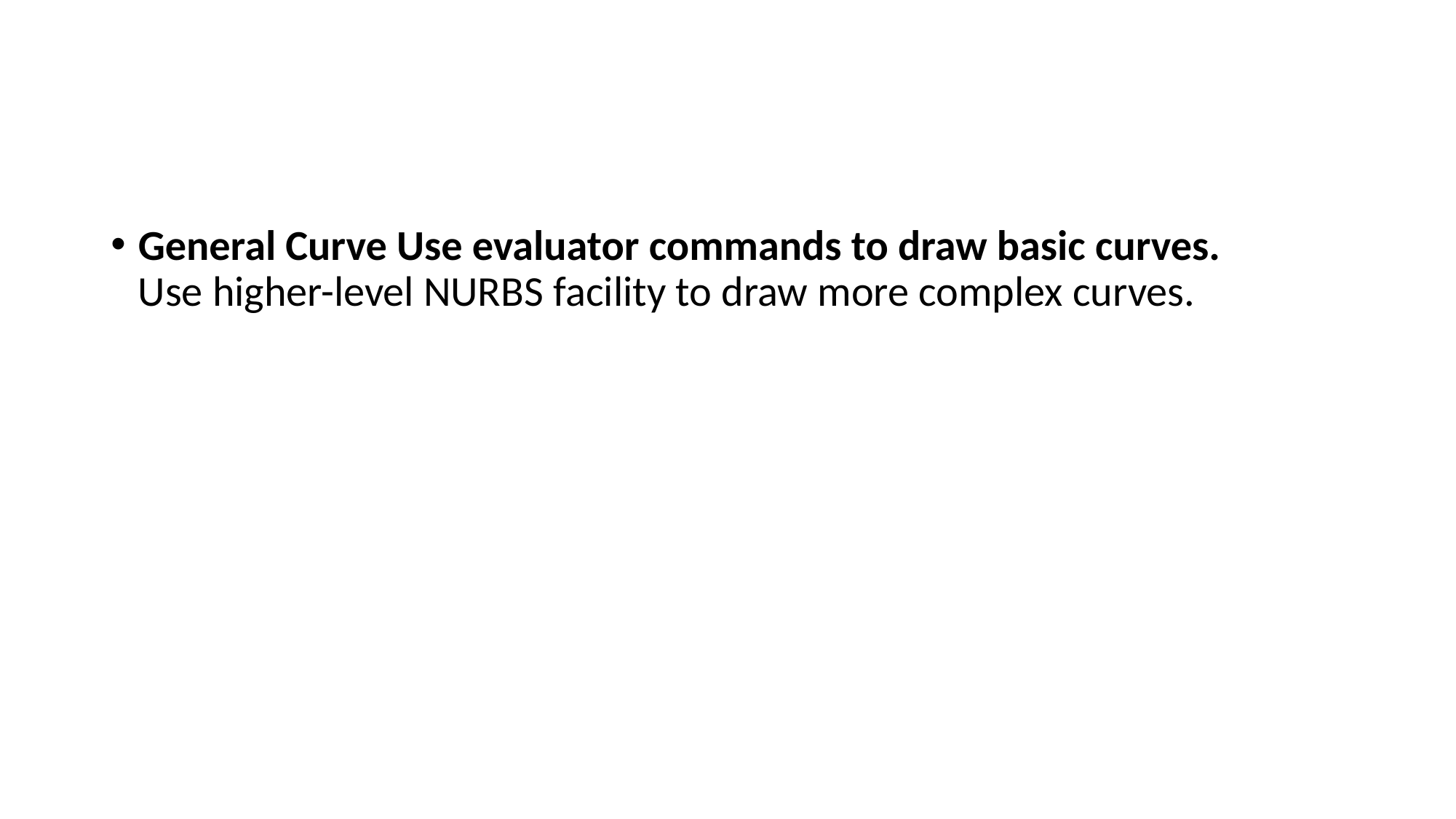

#
General Curve Use evaluator commands to draw basic curves.
Use higher-level NURBS facility to draw more complex curves.